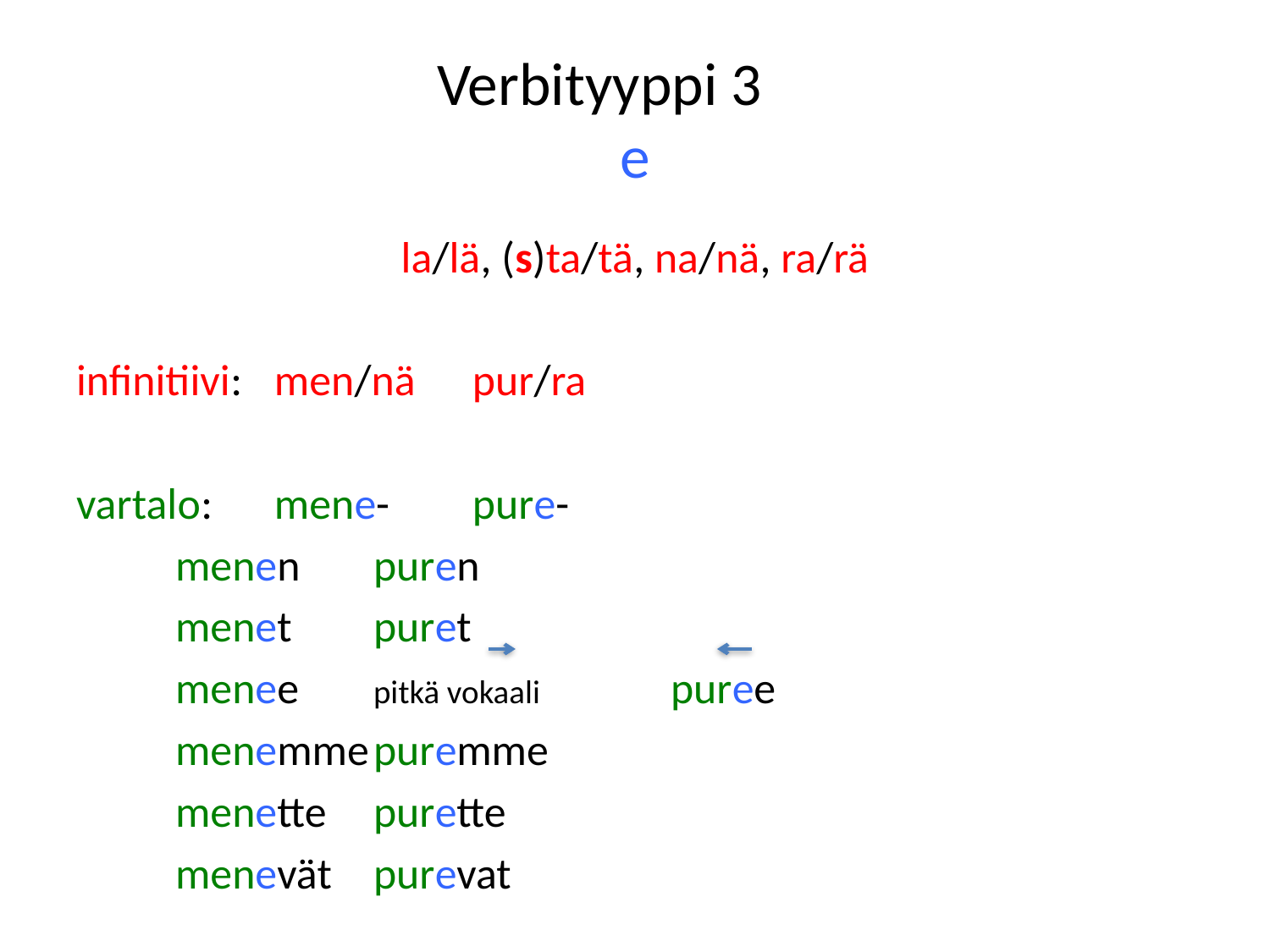

# Verbityyppi 3 e
la/lä, (s)ta/tä, na/nä, ra/rä

infinitiivi:		men/nä					pur/ra

vartalo:		mene-						pure-
				menen					puren
				menet						puret
				menee	pitkä vokaali		puree
				menemme				puremme
				menette					purette
				menevät					purevat